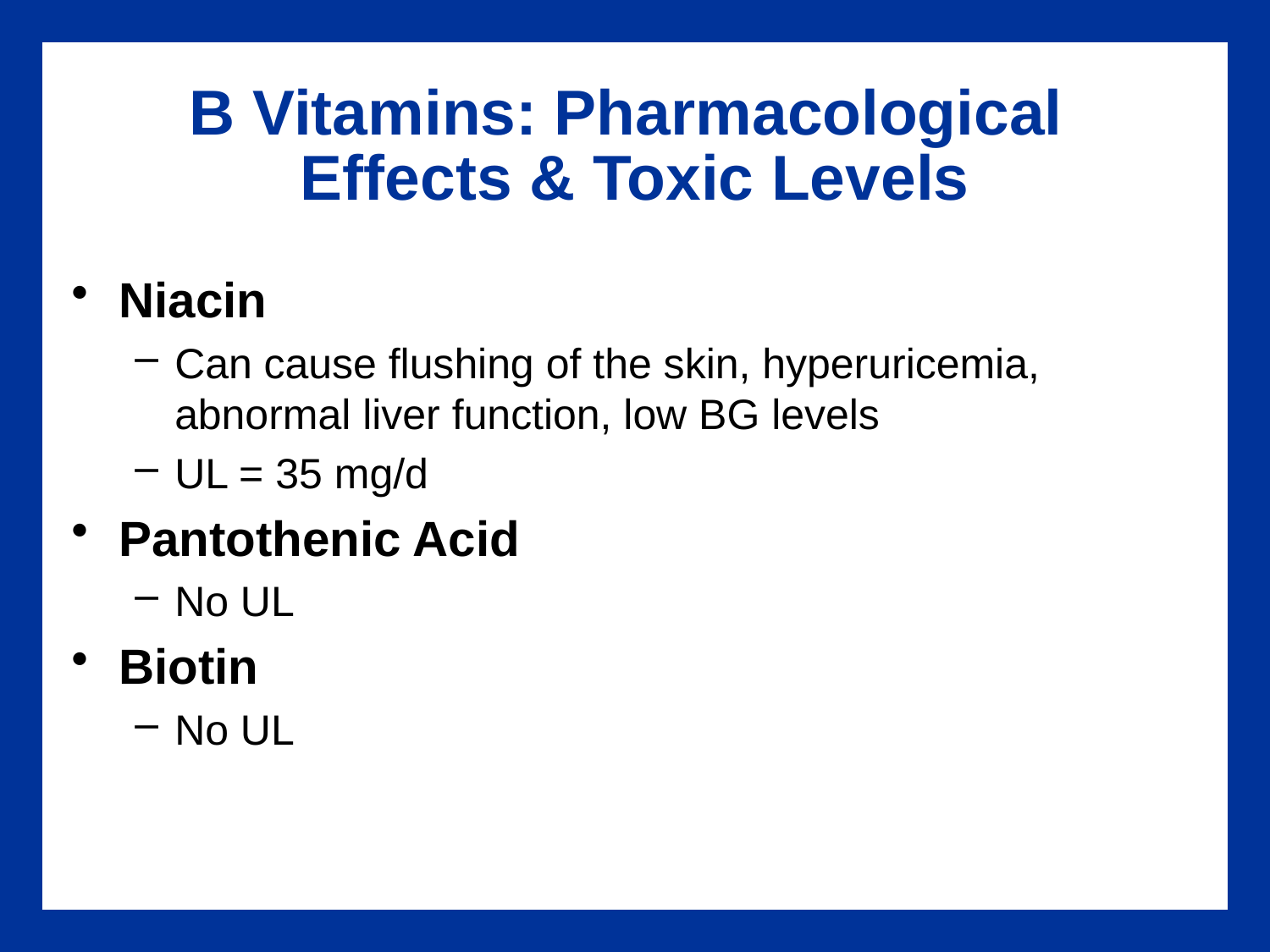

# B Vitamins: Pharmacological Effects & Toxic Levels
Niacin
Can cause flushing of the skin, hyperuricemia, abnormal liver function, low BG levels
UL = 35 mg/d
Pantothenic Acid
No UL
Biotin
No UL